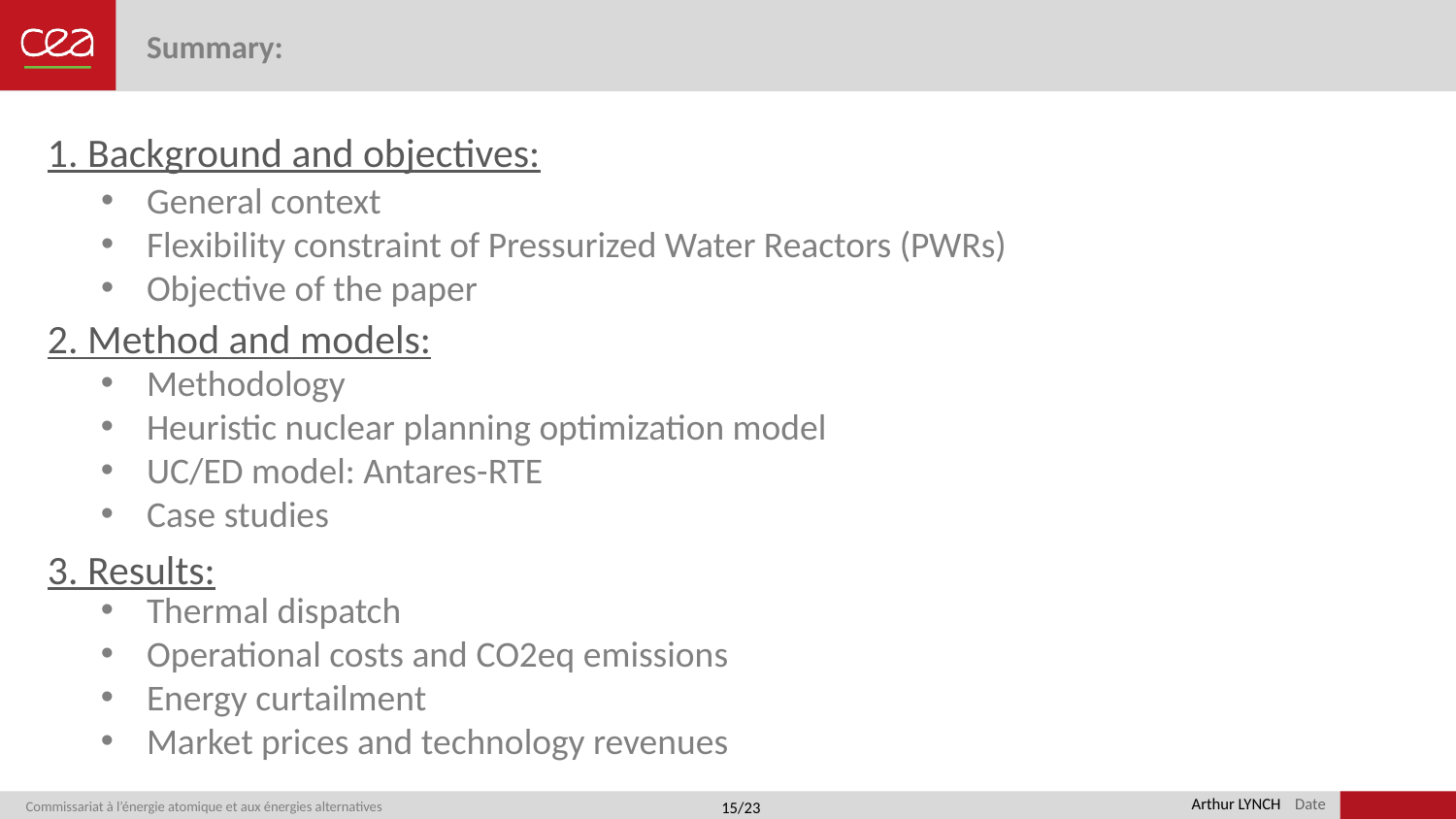

# Summary:
1. Background and objectives:
General context
Flexibility constraint of Pressurized Water Reactors (PWRs)
Objective of the paper
2. Method and models:
Methodology
Heuristic nuclear planning optimization model
UC/ED model: Antares-RTE
Case studies
3. Results:
Thermal dispatch
Operational costs and CO2eq emissions
Energy curtailment
Market prices and technology revenues
Arthur LYNCH
15/23